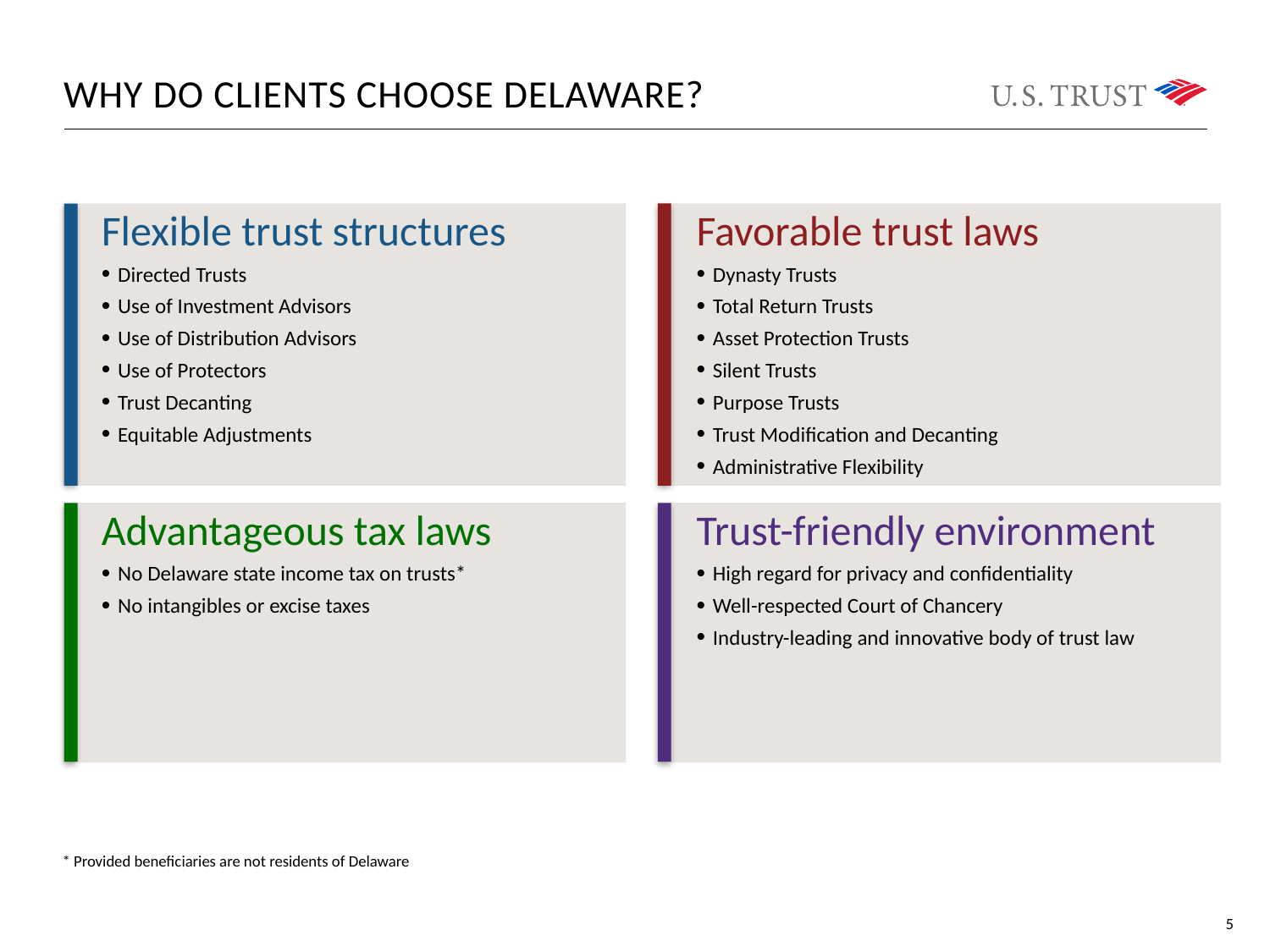

# Why do clients choose Delaware?

Flexible trust structures
Directed Trusts
Use of Investment Advisors
Use of Distribution Advisors
Use of Protectors
Trust Decanting
Equitable Adjustments
Favorable trust laws
Dynasty Trusts
Total Return Trusts
Asset Protection Trusts
Silent Trusts
Purpose Trusts
Trust Modification and Decanting
Administrative Flexibility

Advantageous tax laws
No Delaware state income tax on trusts*
No intangibles or excise taxes
Trust-friendly environment
High regard for privacy and confidentiality
Well-respected Court of Chancery
Industry-leading and innovative body of trust law

* Provided beneficiaries are not residents of Delaware
5